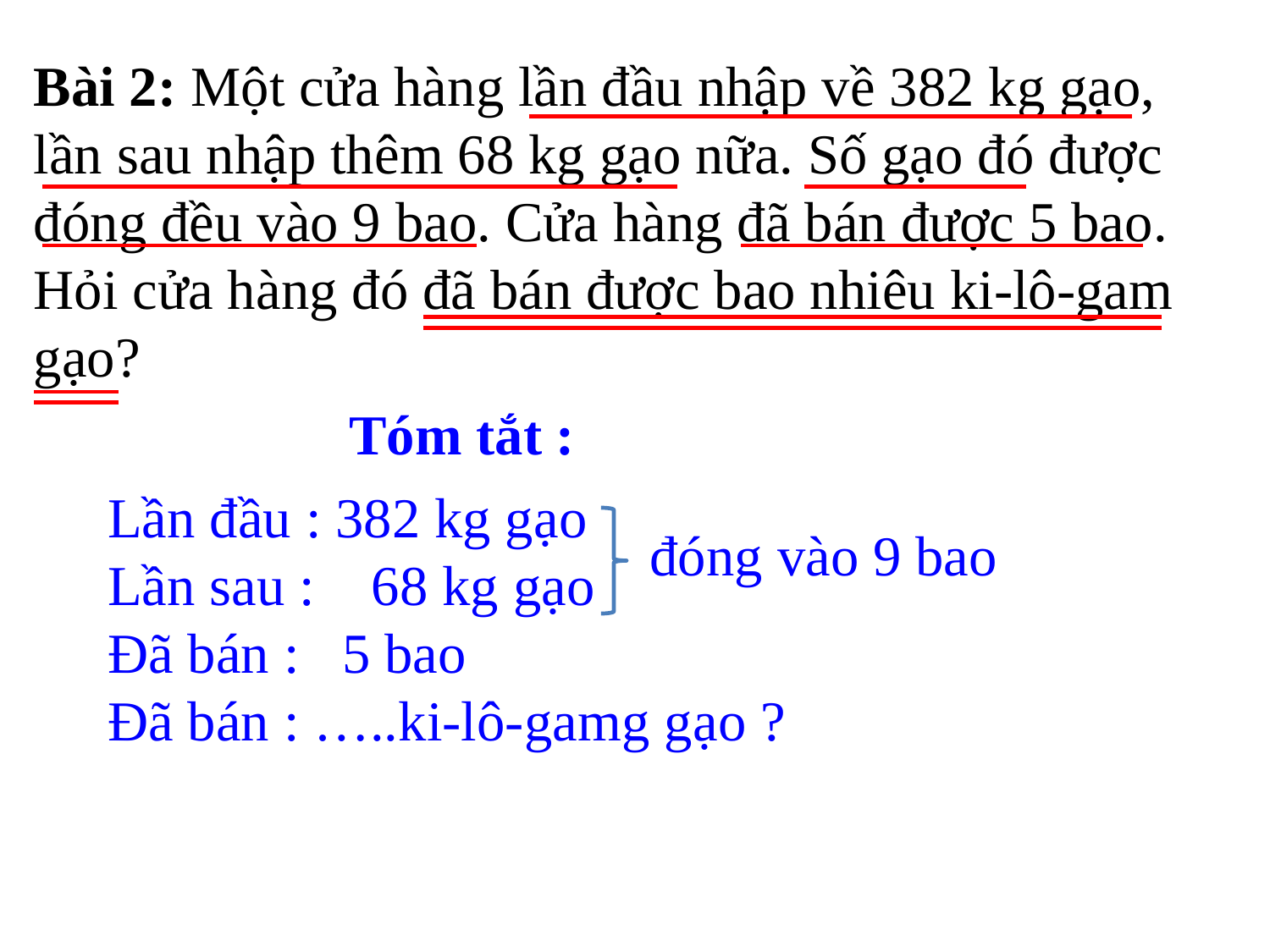

Bài 2: Một cửa hàng lần đầu nhập về 382 kg gạo, lần sau nhập thêm 68 kg gạo nữa. Số gạo đó được đóng đều vào 9 bao. Cửa hàng đã bán được 5 bao. Hỏi cửa hàng đó đã bán được bao nhiêu ki-lô-gam gạo?
Tóm tắt :
Lần đầu : 382 kg gạo
Lần sau :    68 kg gạo
Đã bán :   5 bao
Đã bán : …..ki-lô-gamg gạo ?

đóng vào 9 bao